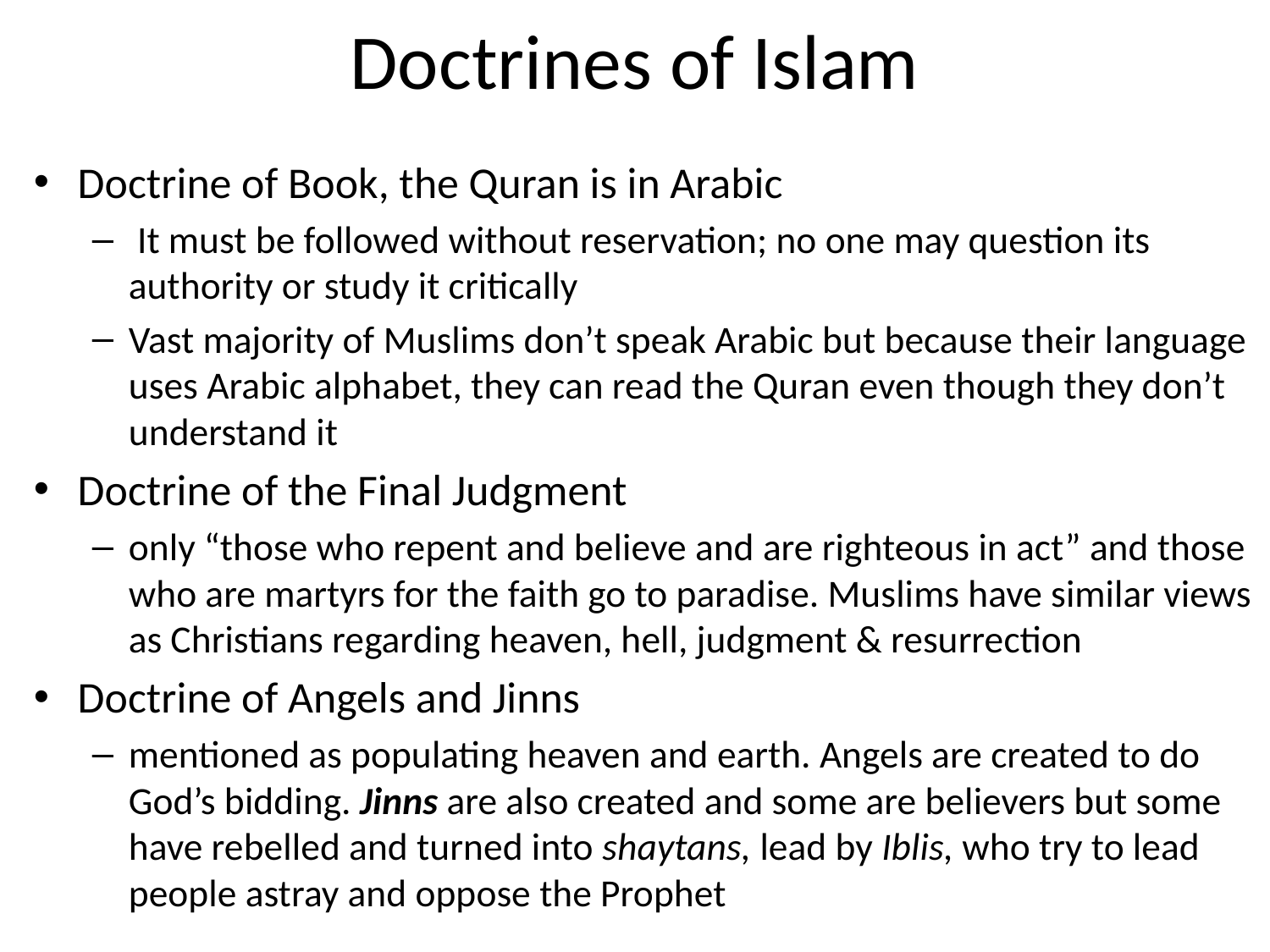

# Doctrines of Islam
Doctrine of Book, the Quran is in Arabic
 It must be followed without reservation; no one may question its authority or study it critically
Vast majority of Muslims don’t speak Arabic but because their language uses Arabic alphabet, they can read the Quran even though they don’t understand it
Doctrine of the Final Judgment
only “those who repent and believe and are righteous in act” and those who are martyrs for the faith go to paradise. Muslims have similar views as Christians regarding heaven, hell, judgment & resurrection
Doctrine of Angels and Jinns
mentioned as populating heaven and earth. Angels are created to do God’s bidding. Jinns are also created and some are believers but some have rebelled and turned into shaytans, lead by Iblis, who try to lead people astray and oppose the Prophet